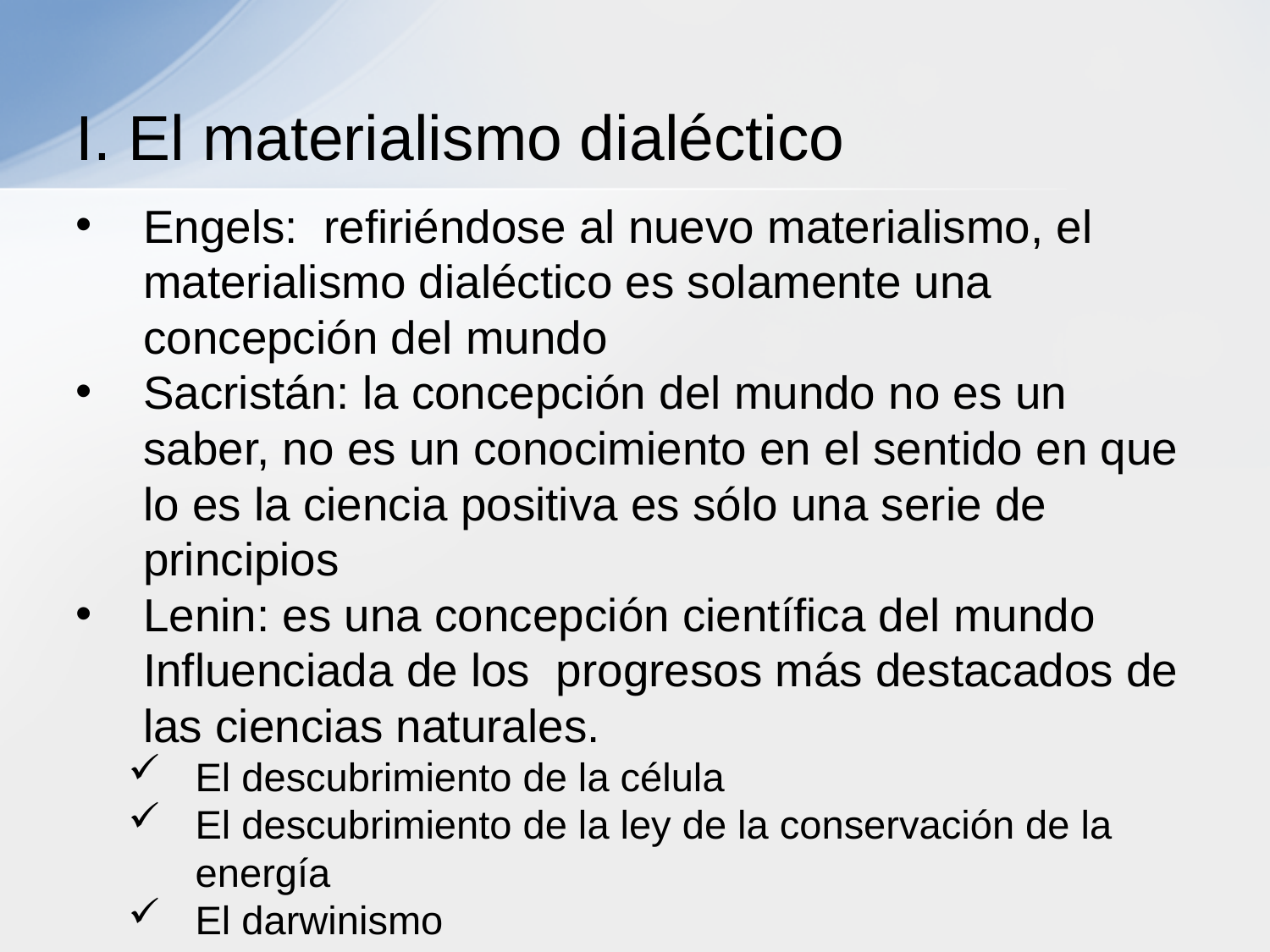

# I. El materialismo dialéctico
Engels:  refiriéndose al nuevo materialismo, el materialismo dialéctico es solamente una concepción del mundo
Sacristán: la concepción del mundo no es un saber, no es un conocimiento en el sentido en que lo es la ciencia positiva es sólo una serie de principios
Lenin: es una concepción científica del mundo Influenciada de los  progresos más destacados de las ciencias naturales.
El descubrimiento de la célula
El descubrimiento de la ley de la conservación de la energía
El darwinismo